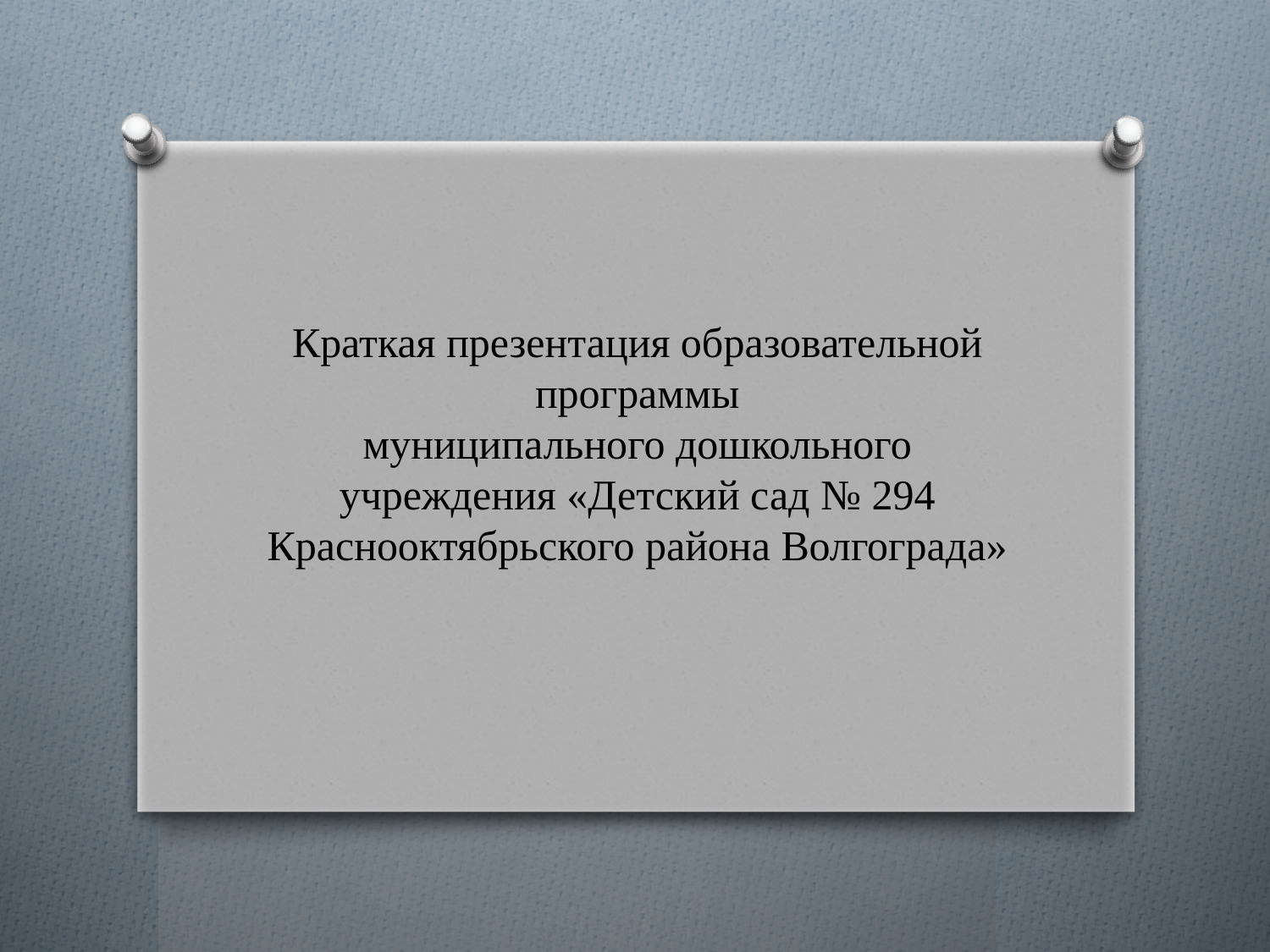

# Краткая презентация образовательной программы муниципального дошкольного учреждения «Детский сад № 294 Краснооктябрьского района Волгограда»